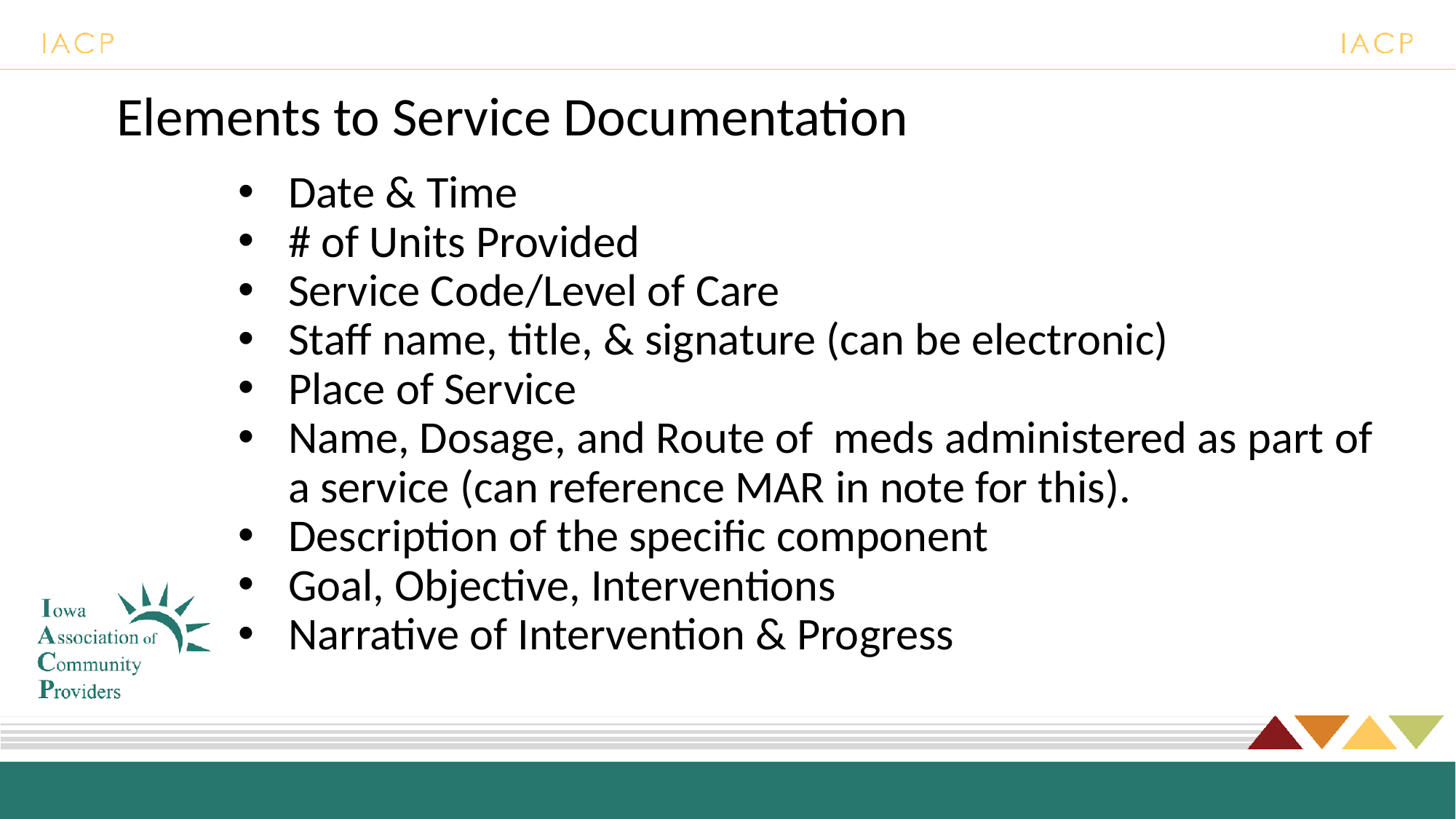

# Elements to Service Documentation
Date & Time
# of Units Provided
Service Code/Level of Care
Staff name, title, & signature (can be electronic)
Place of Service
Name, Dosage, and Route of  meds administered as part of a service (can reference MAR in note for this).
Description of the specific component
Goal, Objective, Interventions
Narrative of Intervention & Progress